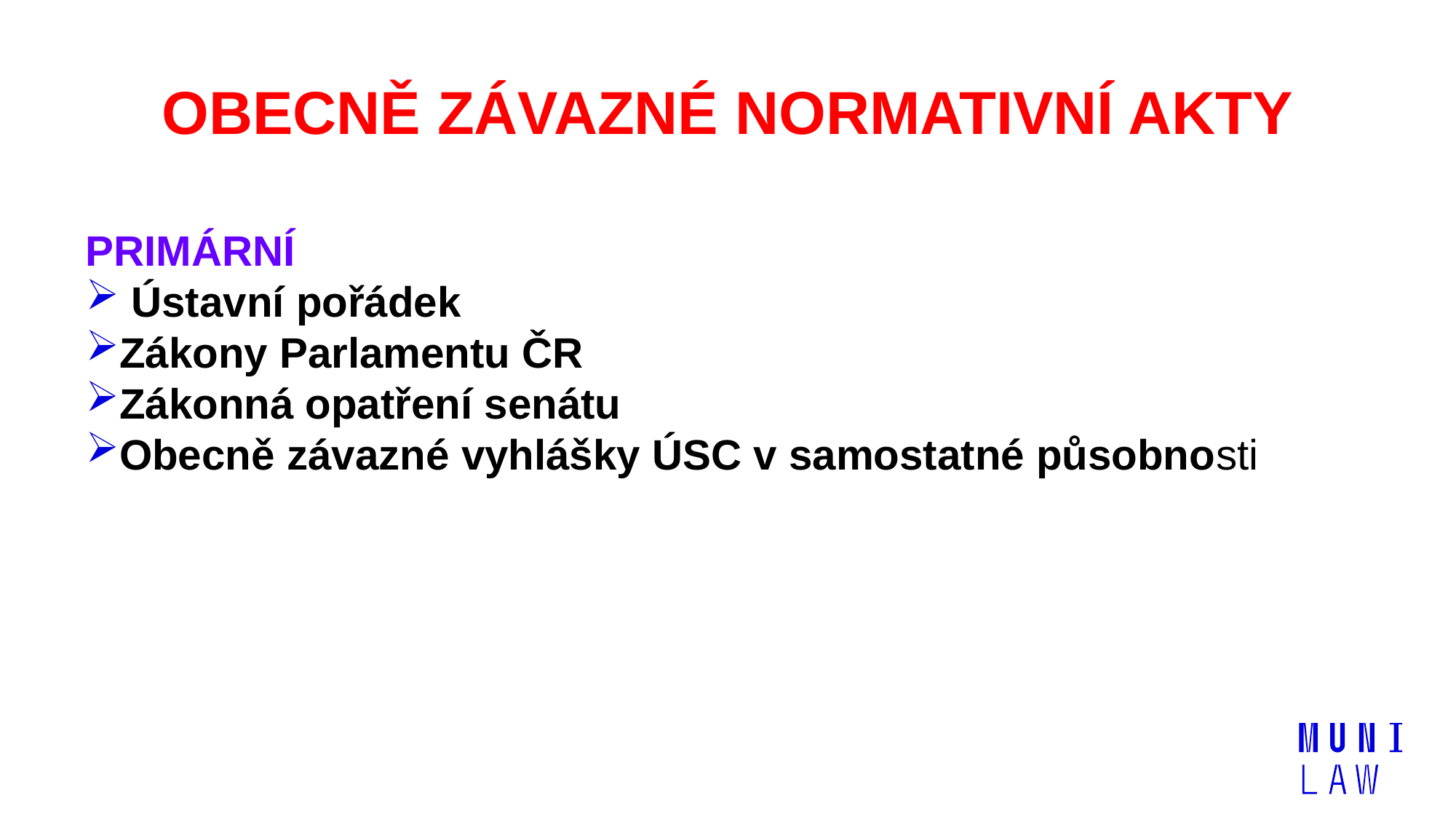

# OBECNĚ ZÁVAZNÉ NORMATIVNÍ AKTY
PRIMÁRNÍ
 Ústavní pořádek
Zákony Parlamentu ČR
Zákonná opatření senátu
Obecně závazné vyhlášky ÚSC v samostatné působnosti